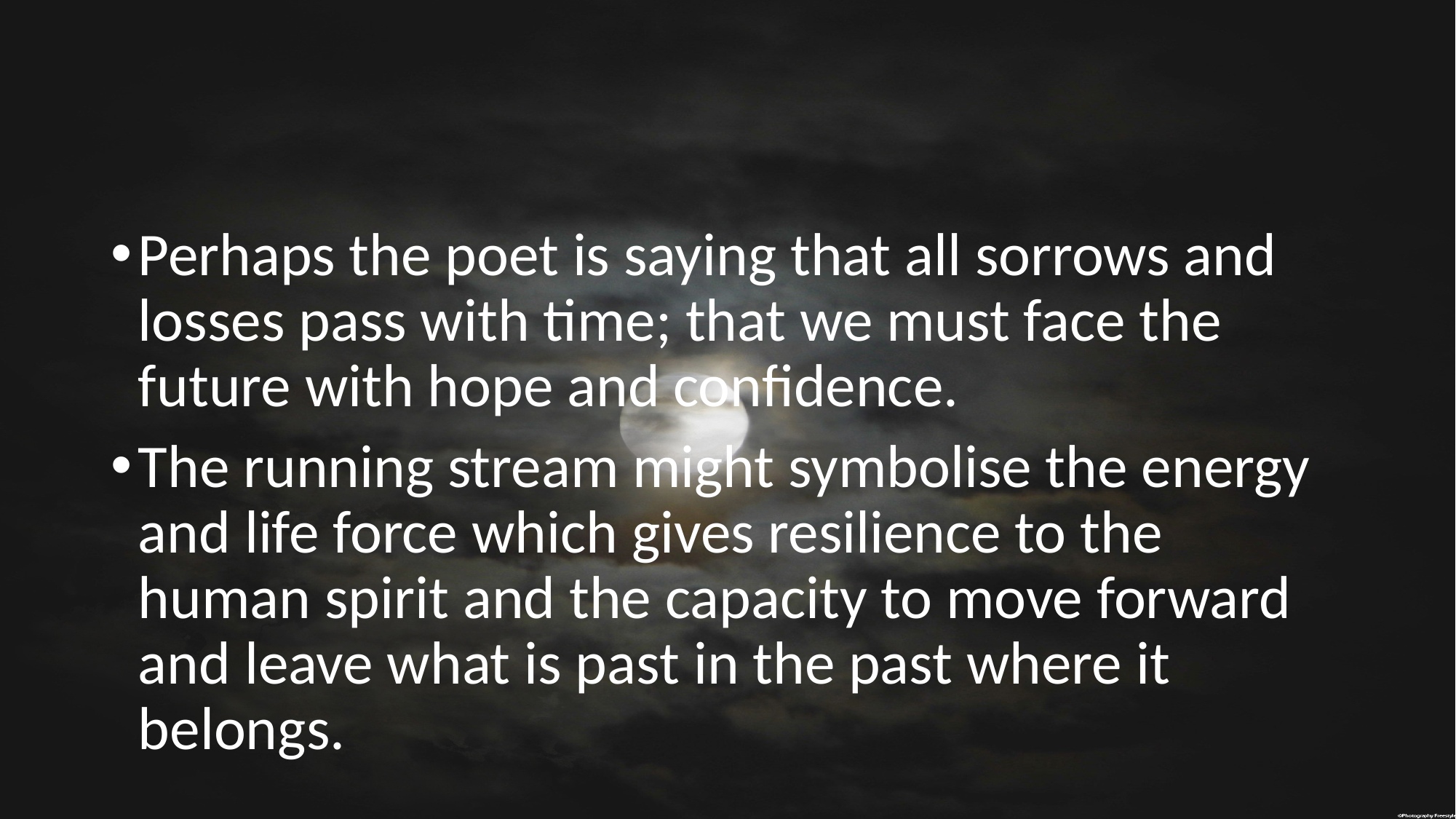

#
Perhaps the poet is saying that all sorrows and losses pass with time; that we must face the future with hope and confidence.
The running stream might symbolise the energy and life force which gives resilience to the human spirit and the capacity to move forward and leave what is past in the past where it belongs.